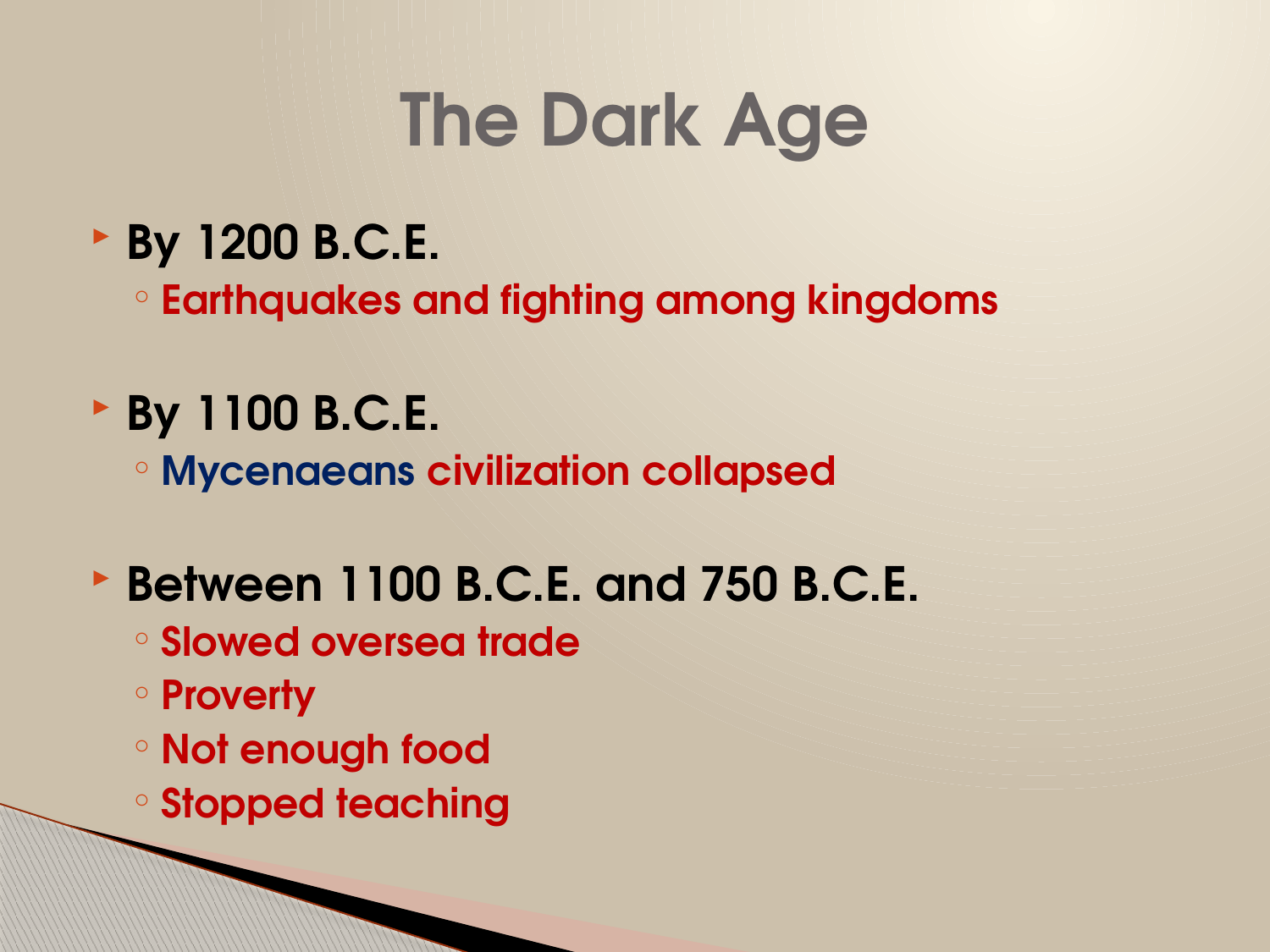

# The Dark Age
By 1200 B.C.E.
Earthquakes and fighting among kingdoms

By 1100 B.C.E.
Mycenaeans civilization collapsed

Between 1100 B.C.E. and 750 B.C.E.
Slowed oversea trade
Proverty
Not enough food
Stopped teaching